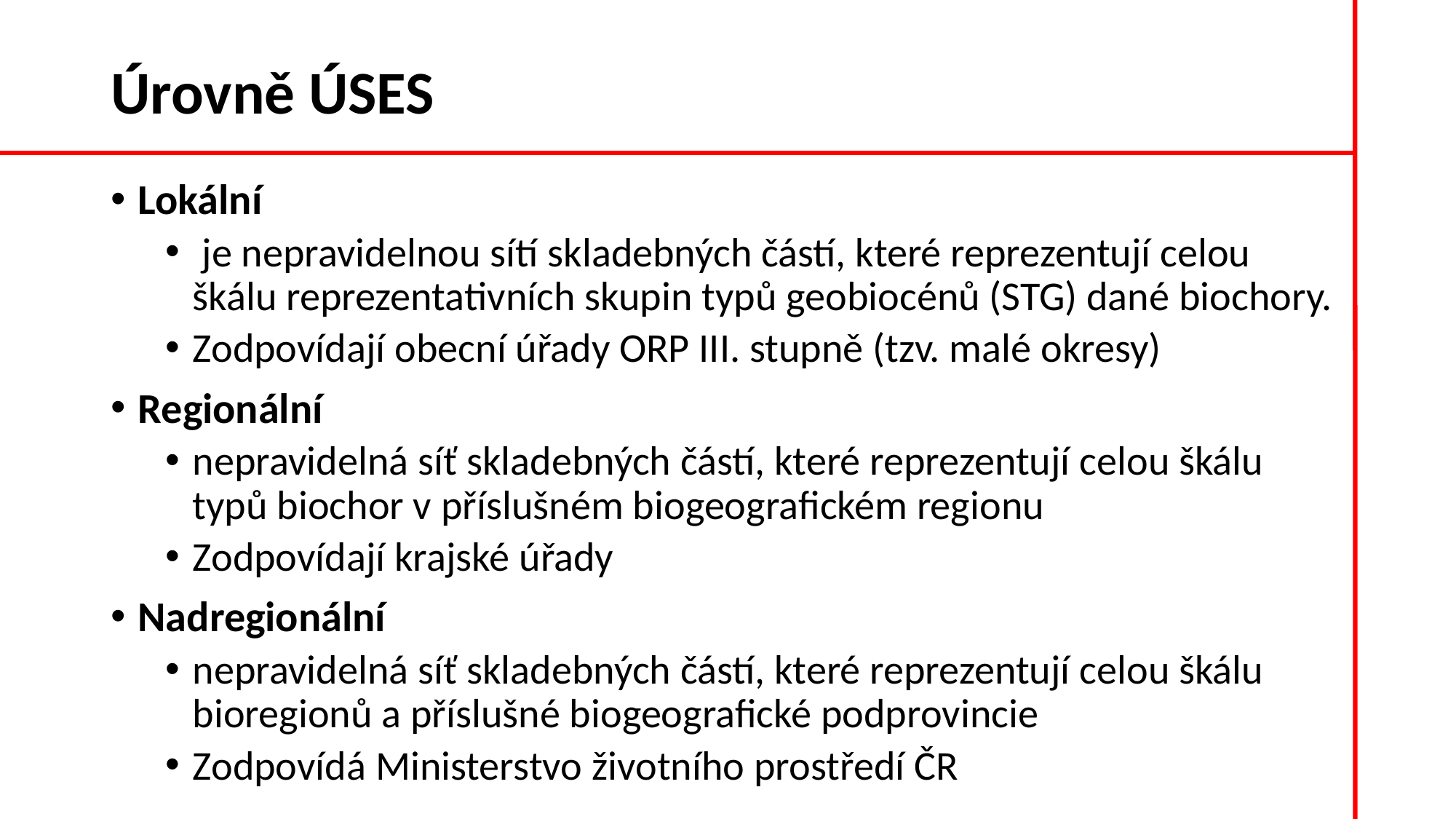

# Úrovně ÚSES
Lokální
 je nepravidelnou sítí skladebných částí, které reprezentují celou škálu reprezentativních skupin typů geobiocénů (STG) dané biochory.
Zodpovídají obecní úřady ORP III. stupně (tzv. malé okresy)
Regionální
nepravidelná síť skladebných částí, které reprezentují celou škálu typů biochor v příslušném biogeografickém regionu
Zodpovídají krajské úřady
Nadregionální
nepravidelná síť skladebných částí, které reprezentují celou škálu bioregionů a příslušné biogeografické podprovincie
Zodpovídá Ministerstvo životního prostředí ČR